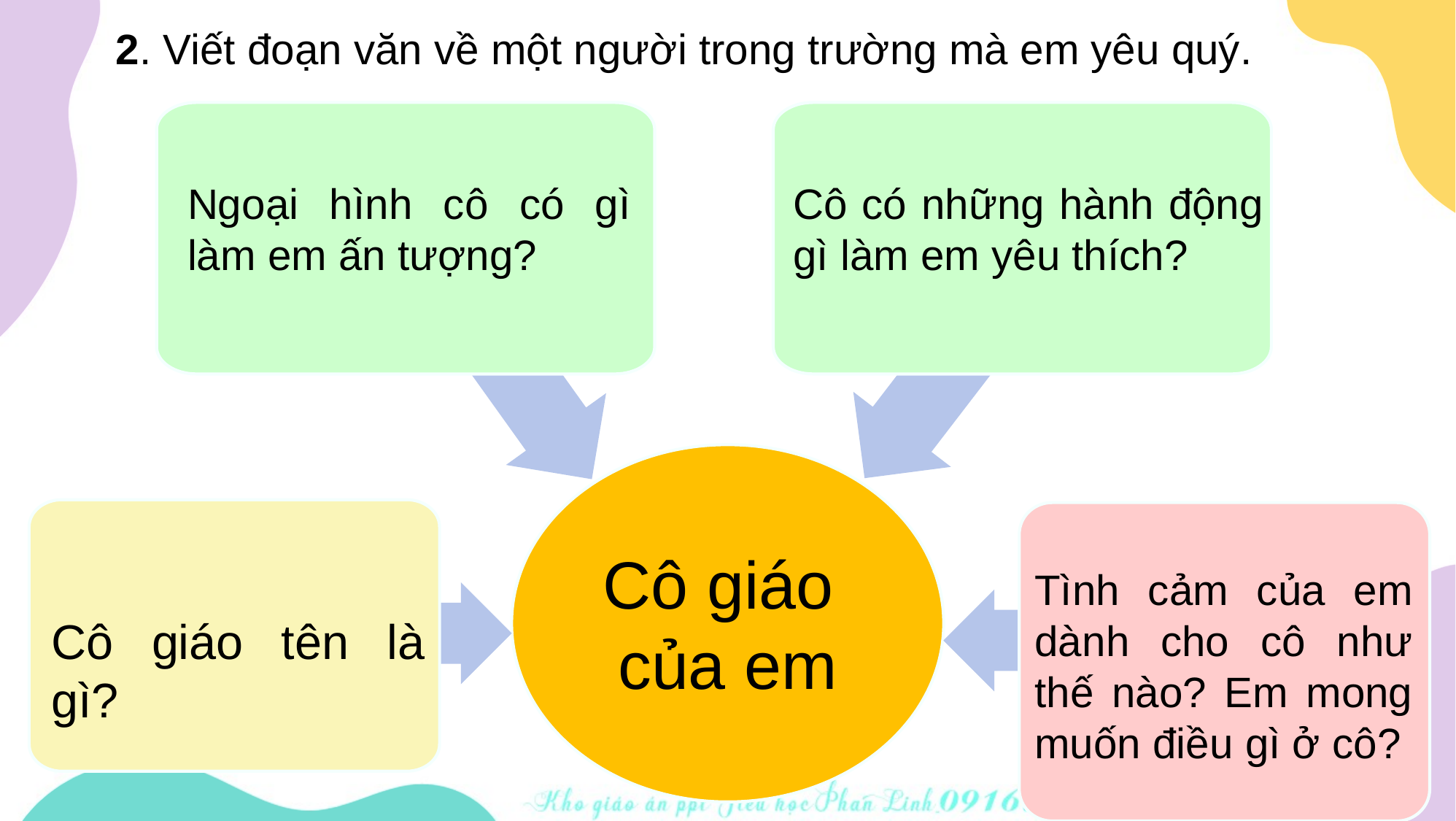

2. Viết đoạn văn về một người trong trường mà em yêu quý.

Cô có những hành động gì làm em yêu thích?
Ngoại hình cô có gì làm em ấn tượng?
Cô giáo
của em
Tình cảm của em dành cho cô như thế nào? Em mong muốn điều gì ở cô?
Cô giáo tên là gì?